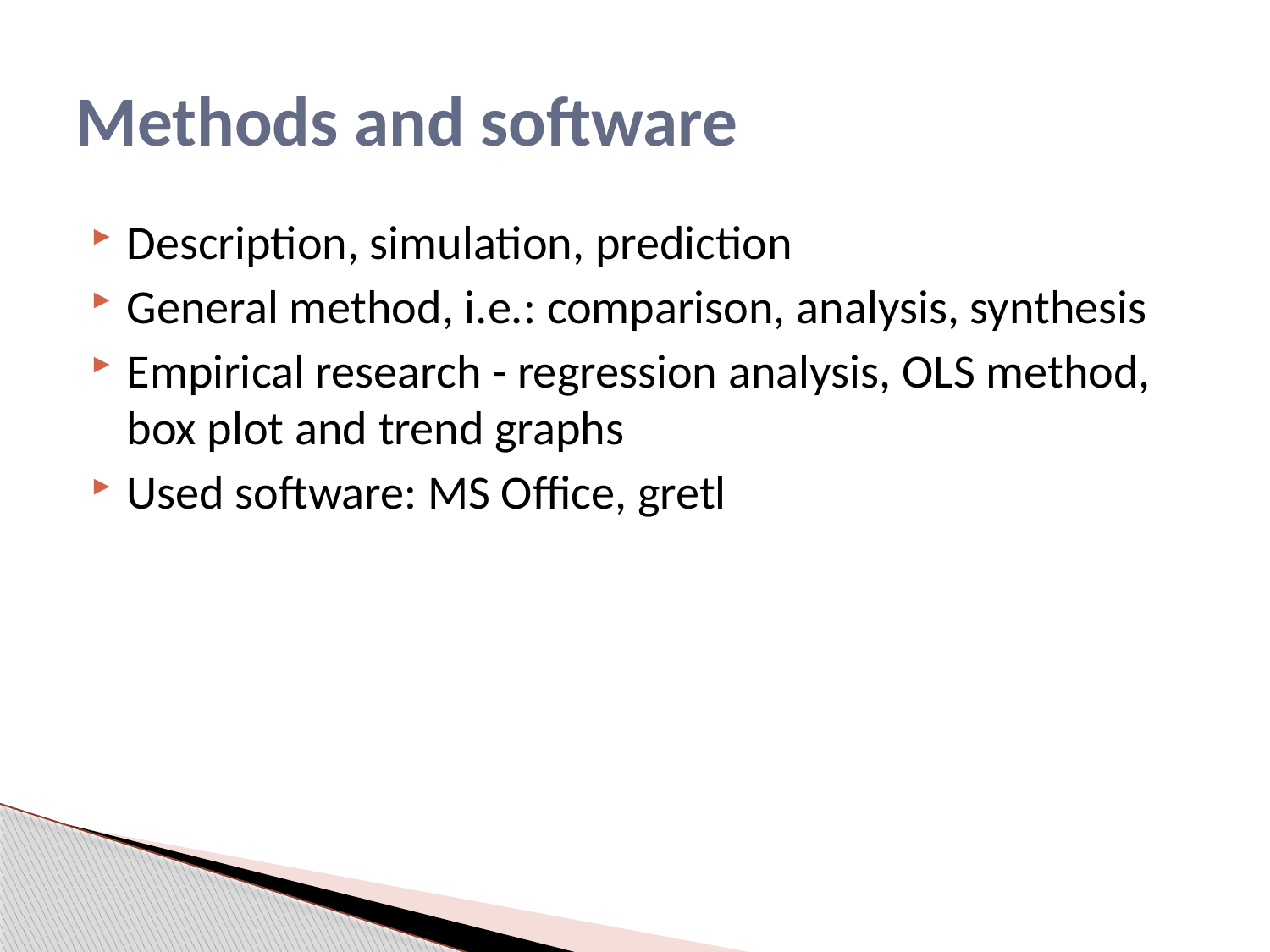

# Methods and software
Description, simulation, prediction
General method, i.e.: comparison, analysis, synthesis
Empirical research - regression analysis, OLS method, box plot and trend graphs
Used software: MS Office, gretl